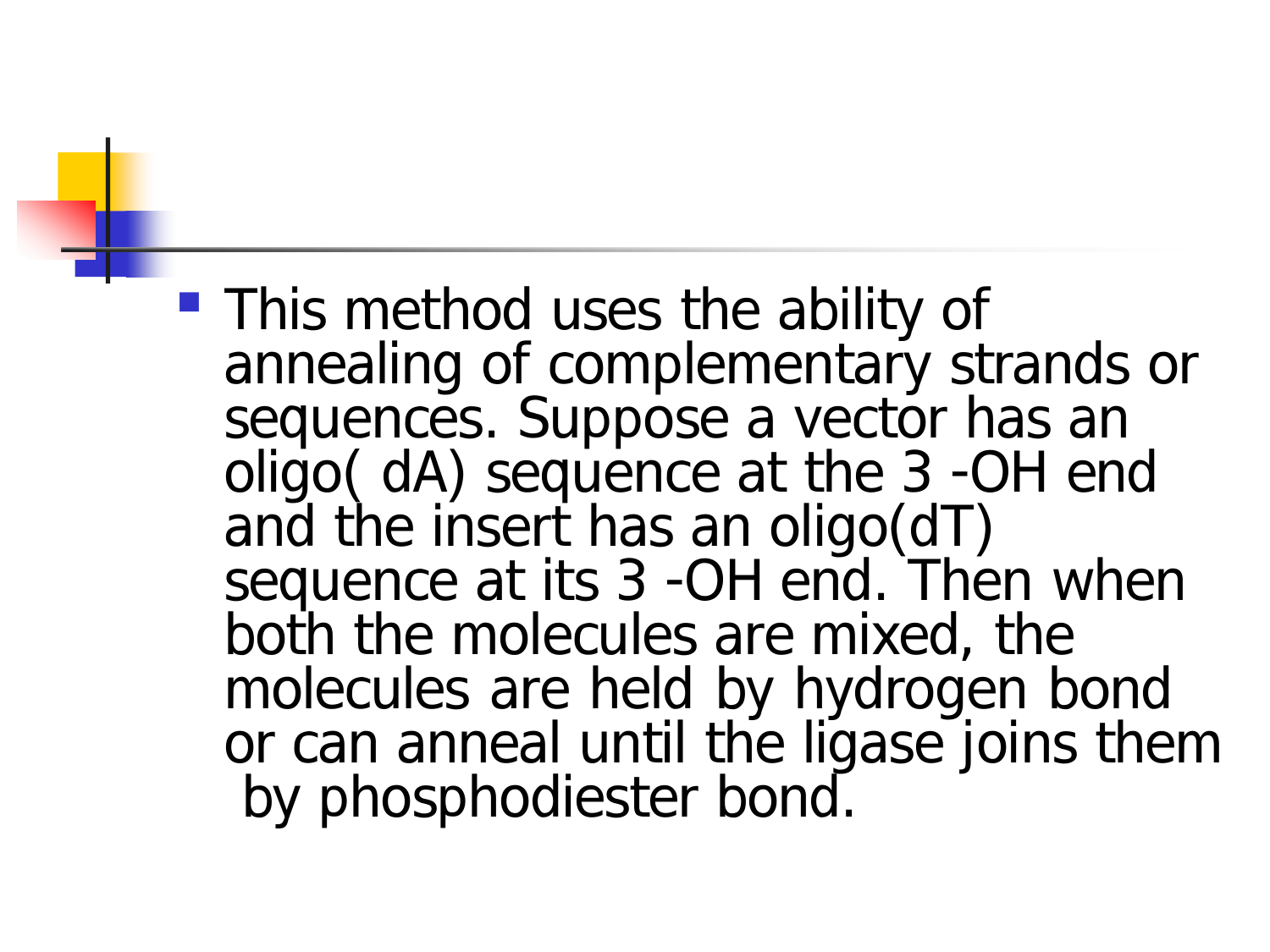

This method uses the ability of  annealing of complementary strands or  sequences. Suppose a vector has an  oligo( dA) sequence at the 3 -OH end  and the insert has an oligo(dT)  sequence at its 3 -OH end. Then when  both the molecules are mixed, the  molecules are held by hydrogen bond  or can anneal until the ligase joins them  by phosphodiester bond.